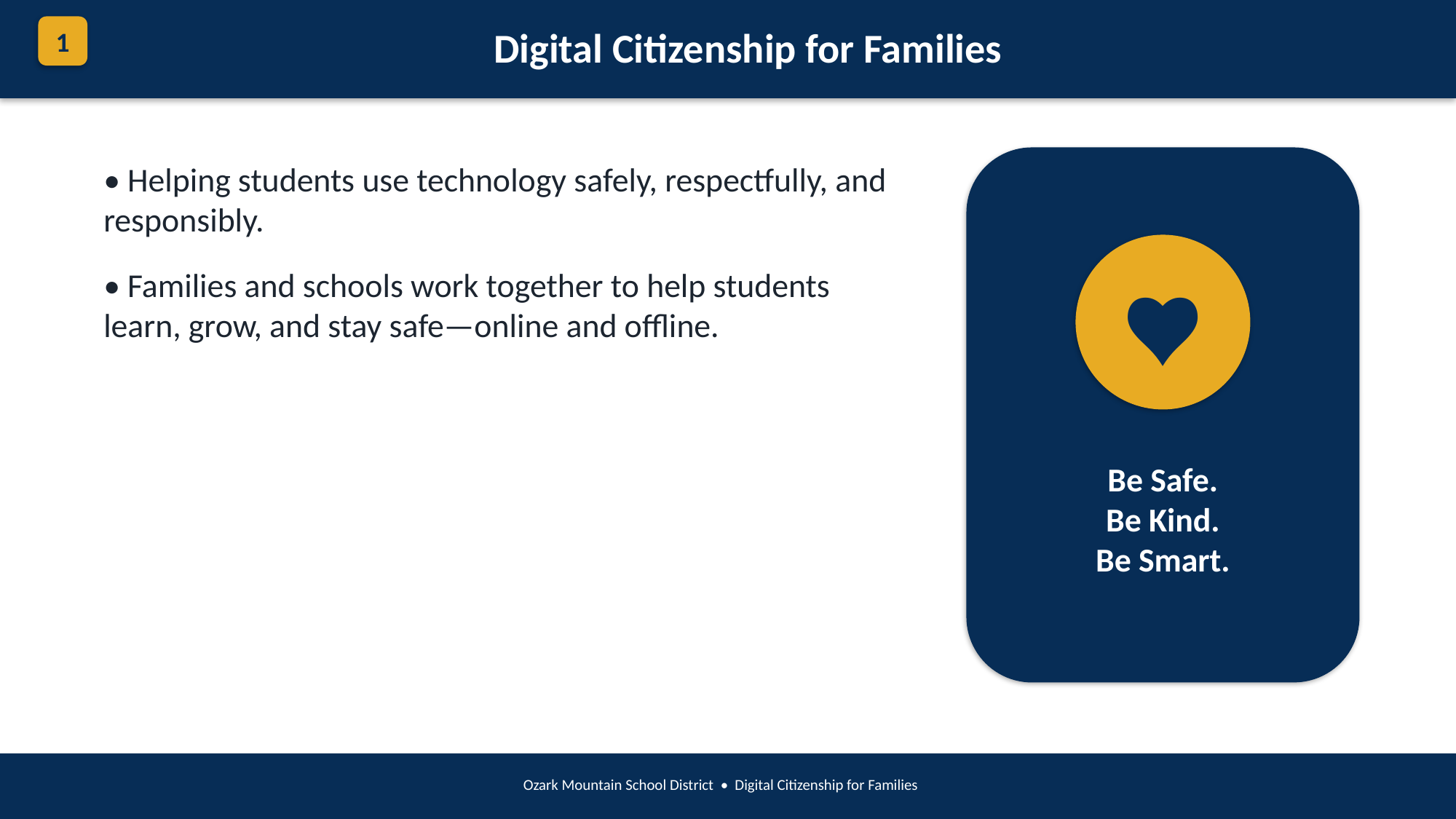

1
Digital Citizenship for Families

• Helping students use technology safely, respectfully, and responsibly.
• Families and schools work together to help students learn, grow, and stay safe—online and offline.
♥
Be Safe.
Be Kind.
Be Smart.

Ozark Mountain School District  •  Digital Citizenship for Families